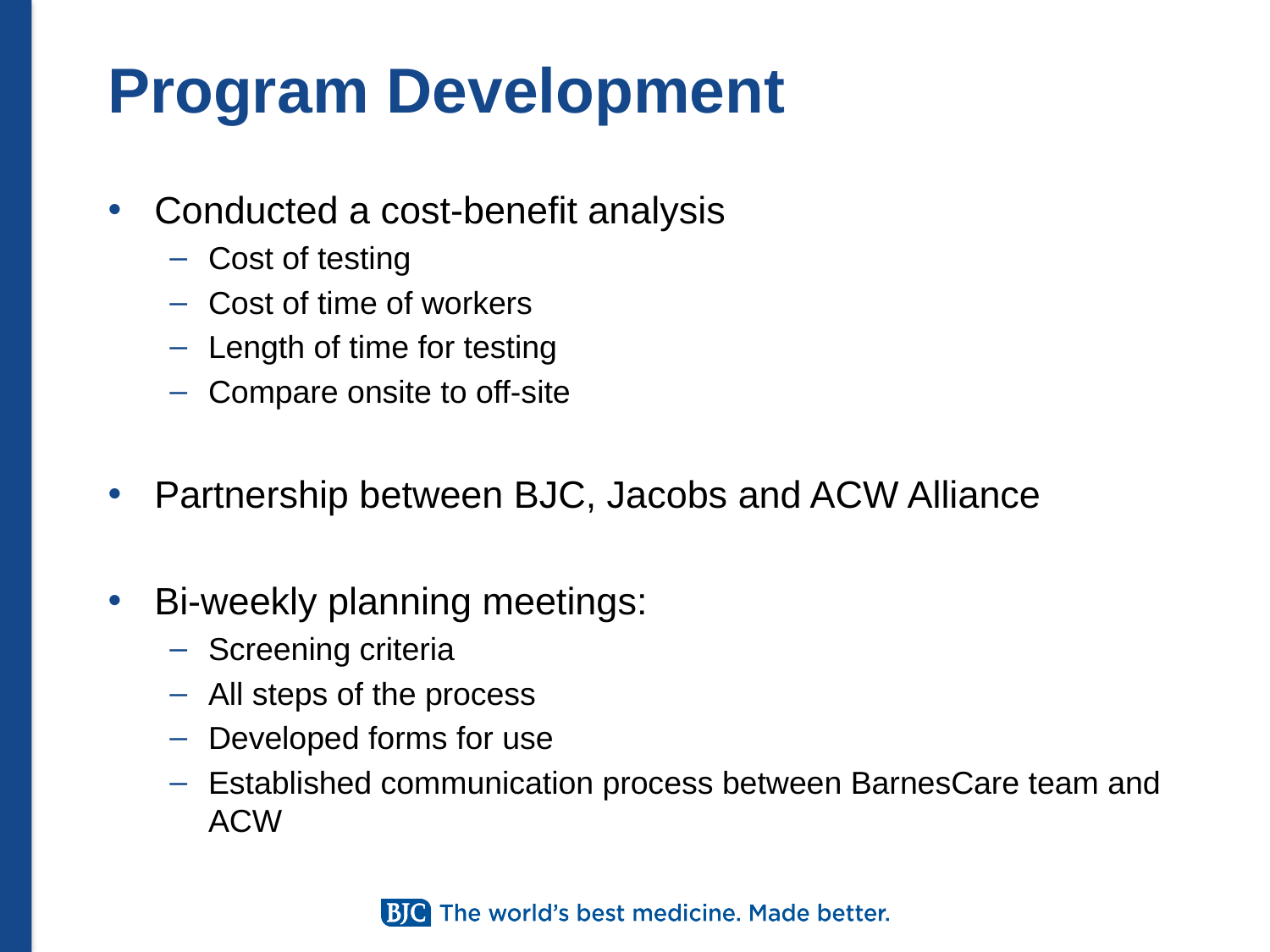

# Program Development
Conducted a cost-benefit analysis
Cost of testing
Cost of time of workers
Length of time for testing
Compare onsite to off-site

Partnership between BJC, Jacobs and ACW Alliance

Bi-weekly planning meetings:
Screening criteria
All steps of the process
Developed forms for use
Established communication process between BarnesCare team and ACW